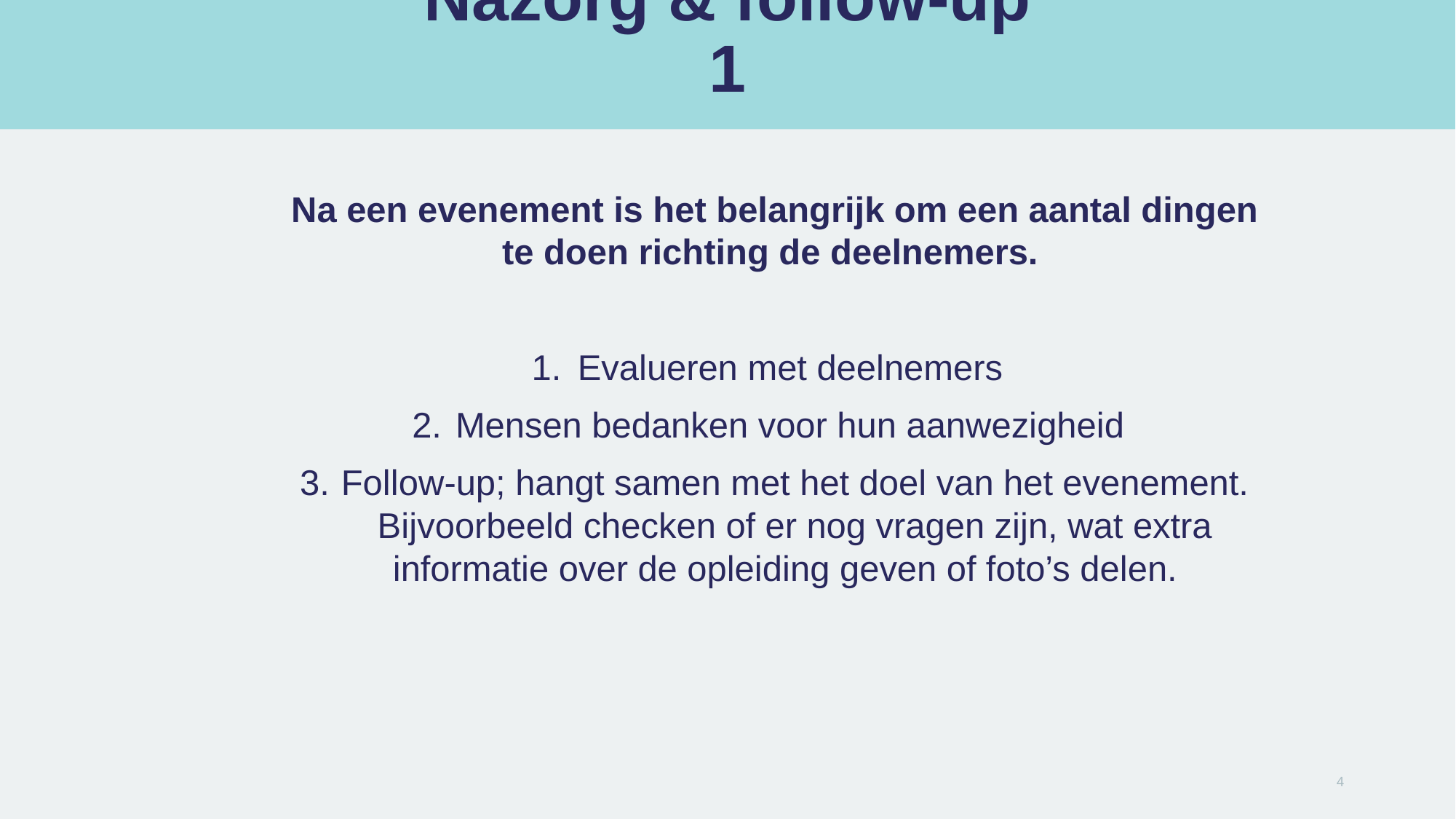

# Nazorg & follow-up 1
Na een evenement is het belangrijk om een aantal dingen te doen richting de deelnemers.

Evalueren met deelnemers
Mensen bedanken voor hun aanwezigheid
Follow-up; hangt samen met het doel van het evenement. Bijvoorbeeld checken of er nog vragen zijn, wat extra informatie over de opleiding geven of foto’s delen.
4